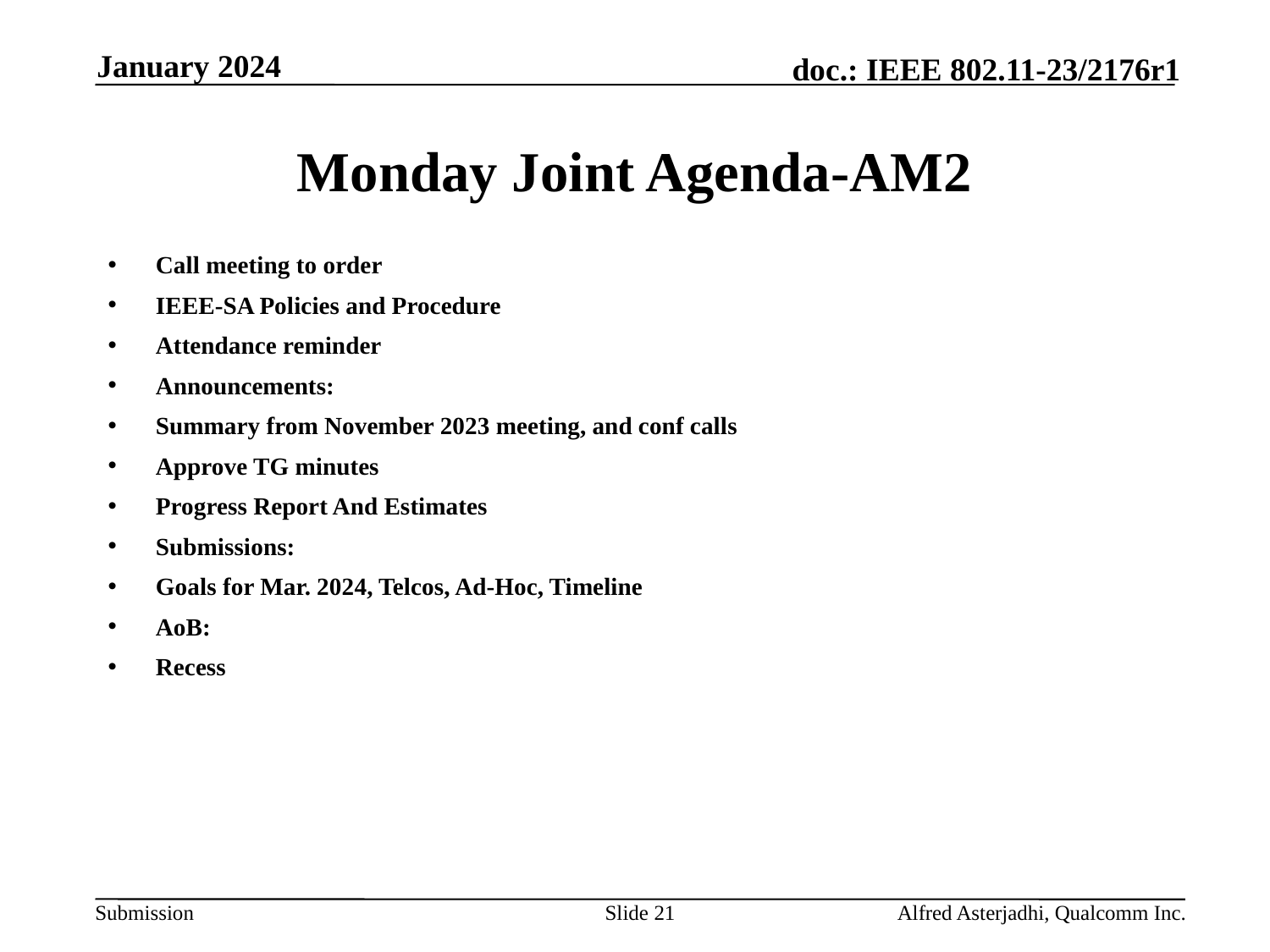

January 2024
# Monday Joint Agenda-AM2
Call meeting to order
IEEE-SA Policies and Procedure
Attendance reminder
Announcements:
Summary from November 2023 meeting, and conf calls
Approve TG minutes
Progress Report And Estimates
Submissions:
Goals for Mar. 2024, Telcos, Ad-Hoc, Timeline
AoB:
Recess
Slide 21
Alfred Asterjadhi, Qualcomm Inc.